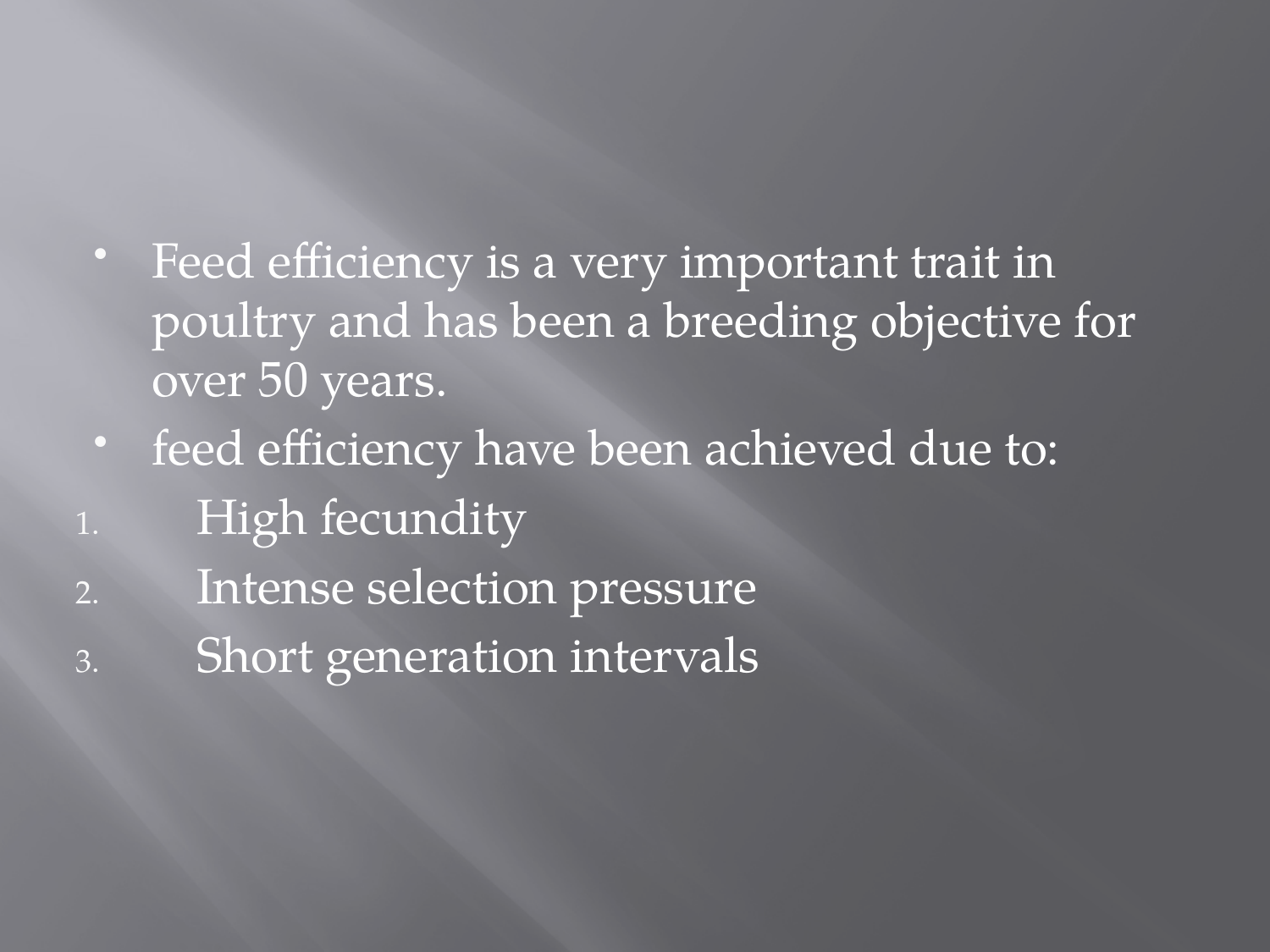

Feed efficiency is a very important trait in poultry and has been a breeding objective for over 50 years.
feed efficiency have been achieved due to:
    High fecundity
    Intense selection pressure
    Short generation intervals